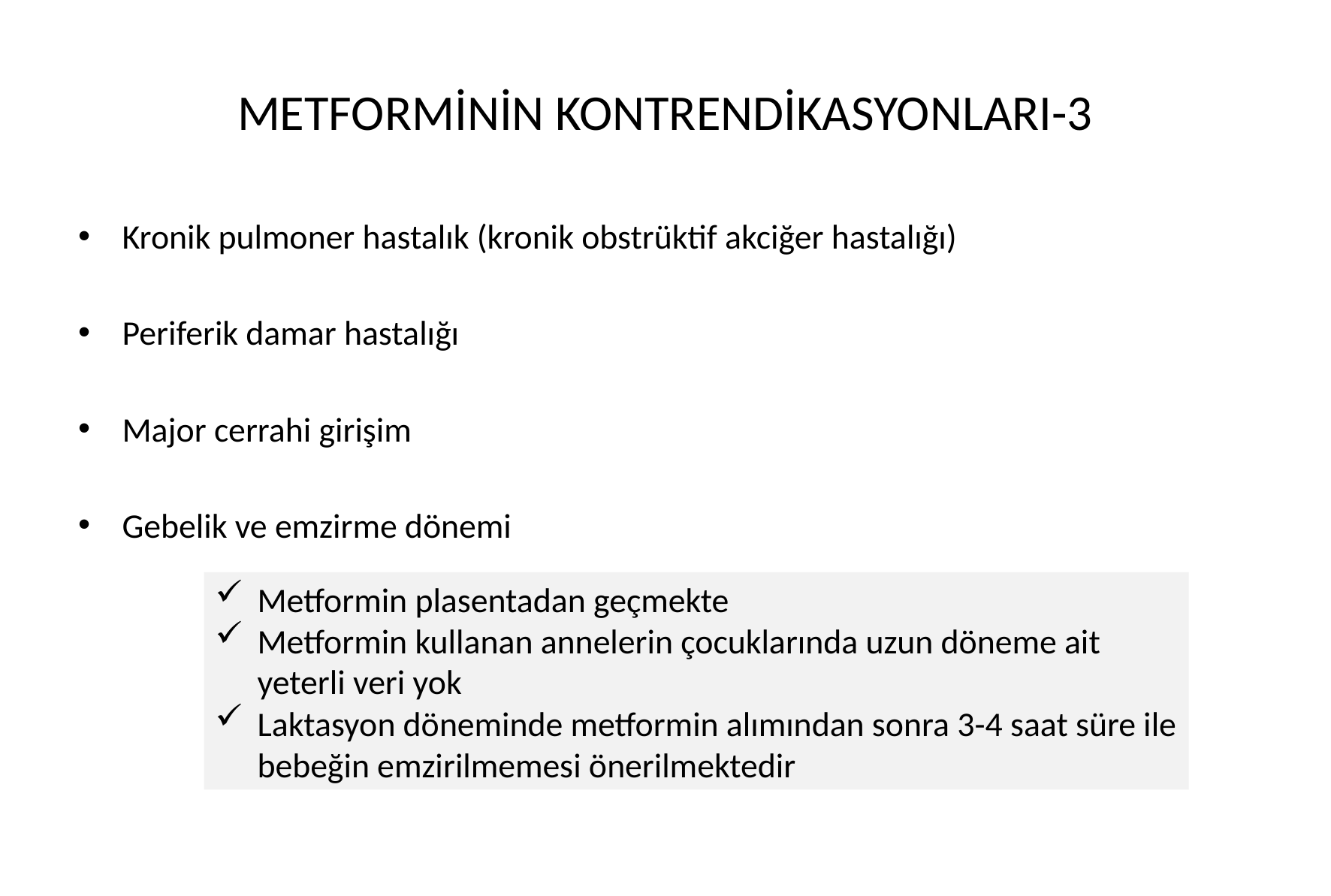

# METFORMİNİN KONTRENDİKASYONLARI-3
Kronik pulmoner hastalık (kronik obstrüktif akciğer hastalığı)

Periferik damar hastalığı

Major cerrahi girişim

Gebelik ve emzirme dönemi
Metformin plasentadan geçmekte
Metformin kullanan annelerin çocuklarında uzun döneme ait yeterli veri yok
Laktasyon döneminde metformin alımından sonra 3-4 saat süre ile bebeğin emzirilmemesi önerilmektedir